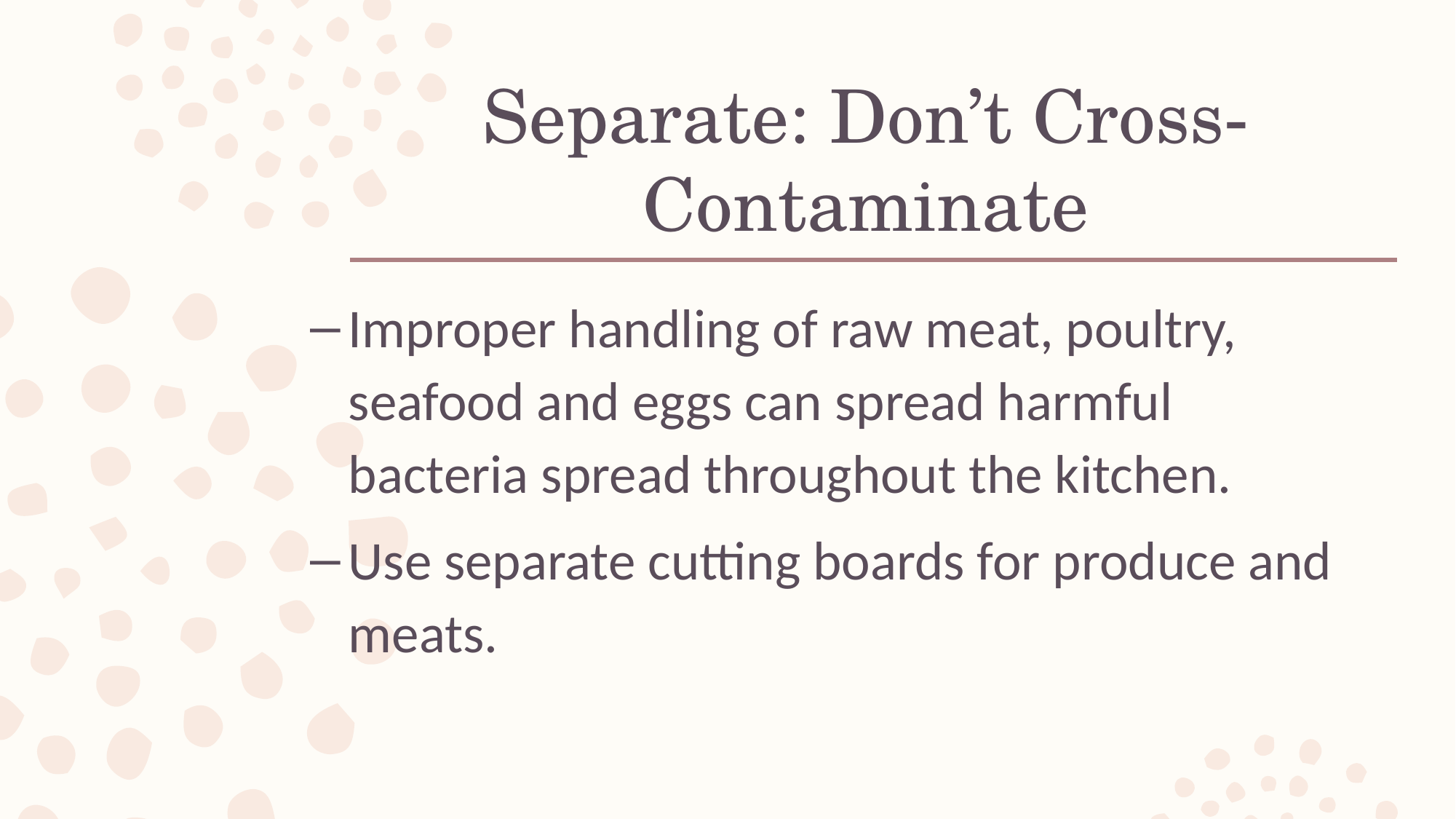

# Separate: Don’t Cross-Contaminate
Improper handling of raw meat, poultry, seafood and eggs can spread harmful bacteria spread throughout the kitchen.
Use separate cutting boards for produce and meats.